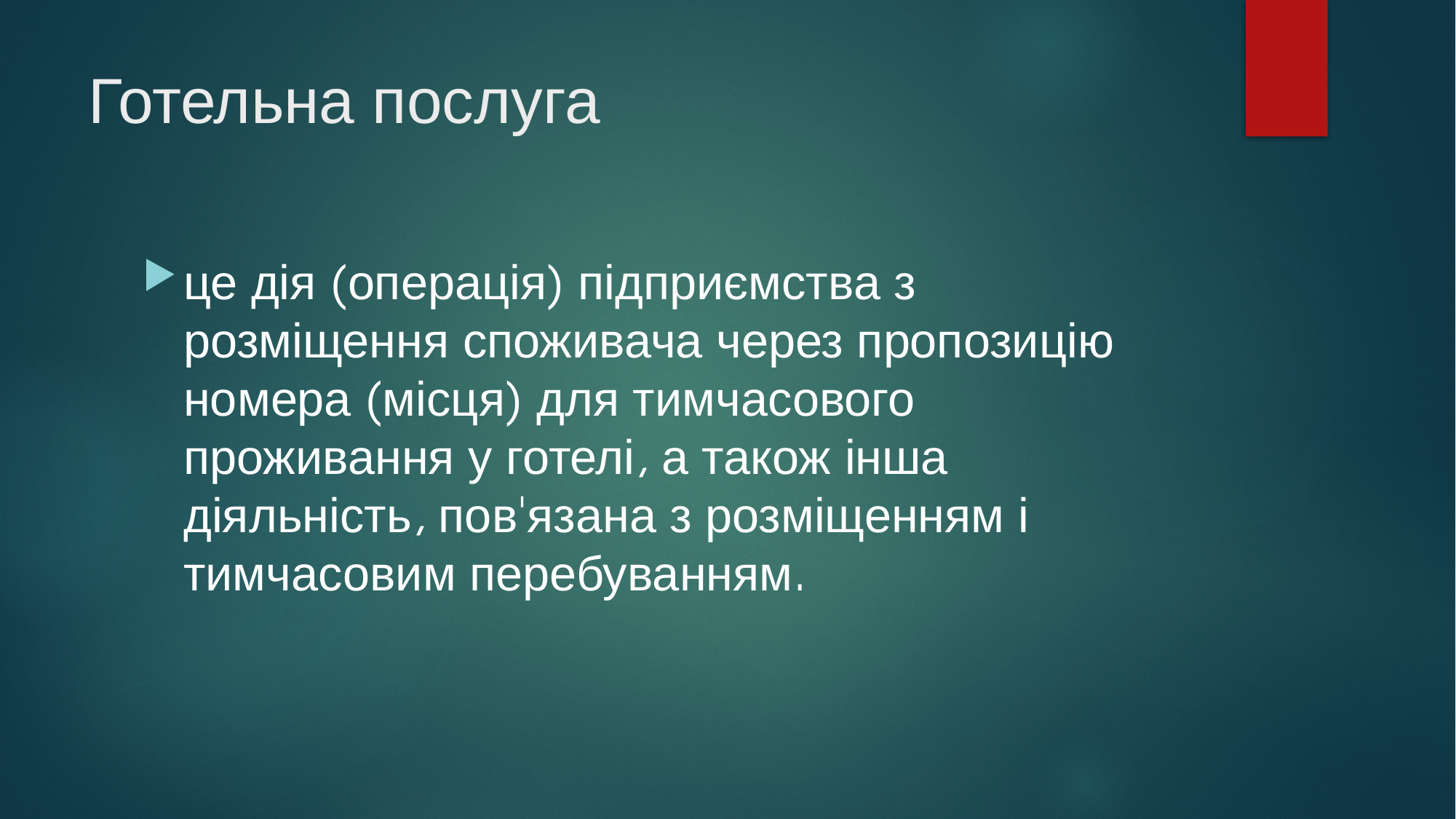

# Готельна послуга
це дія (операція) підприємства з розміщення споживача через пропозицію номера (місця) для тимчасового проживання у готелі, а також інша діяльність, пов'язана з розміщенням і тимчасовим перебуванням.